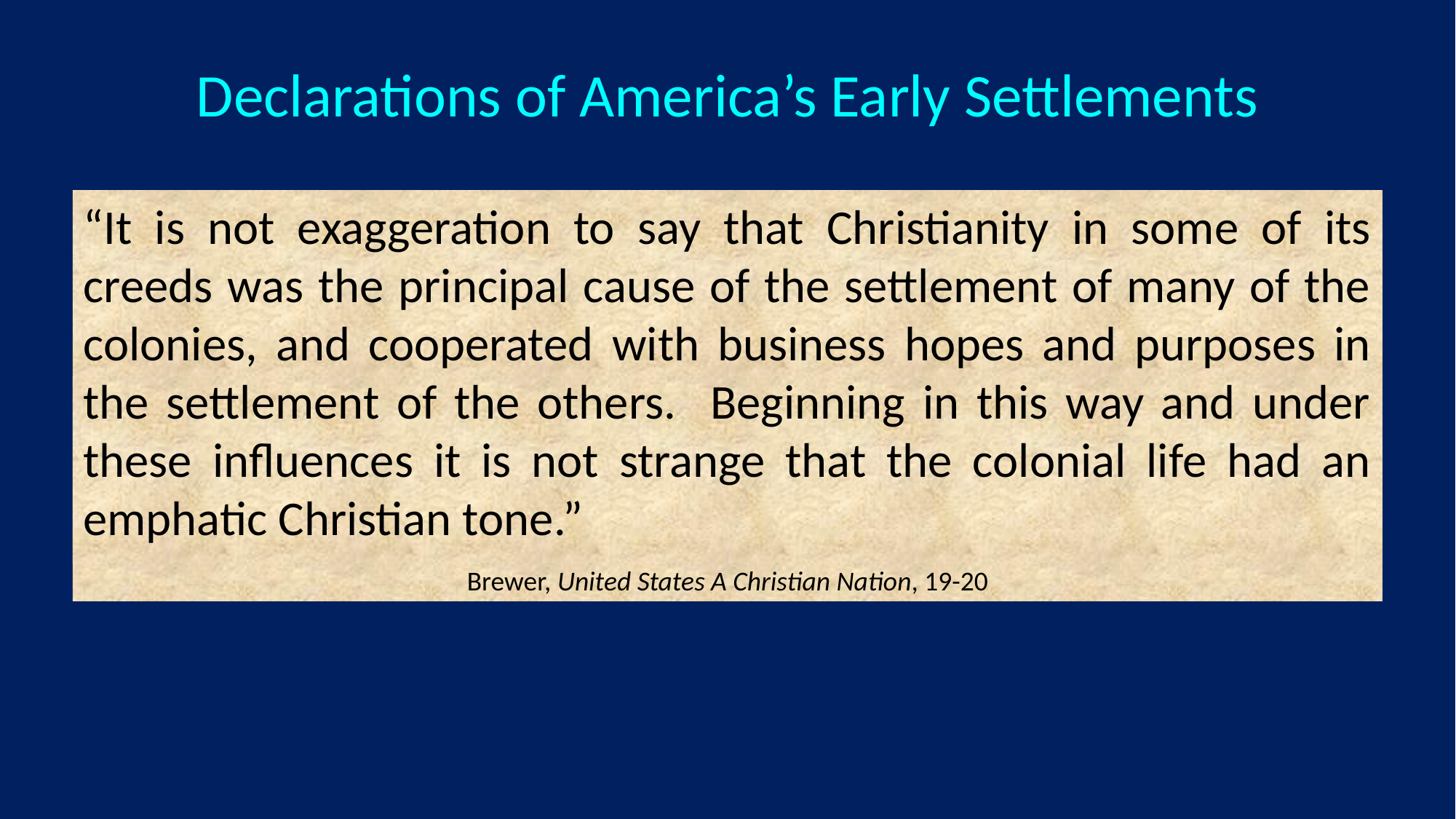

# Declarations of America’s Early Settlements
“It is not exaggeration to say that Christianity in some of its creeds was the principal cause of the settlement of many of the colonies, and cooperated with business hopes and purposes in the settlement of the others.  Beginning in this way and under these influences it is not strange that the colonial life had an emphatic Christian tone.”
Brewer, United States A Christian Nation, 19-20